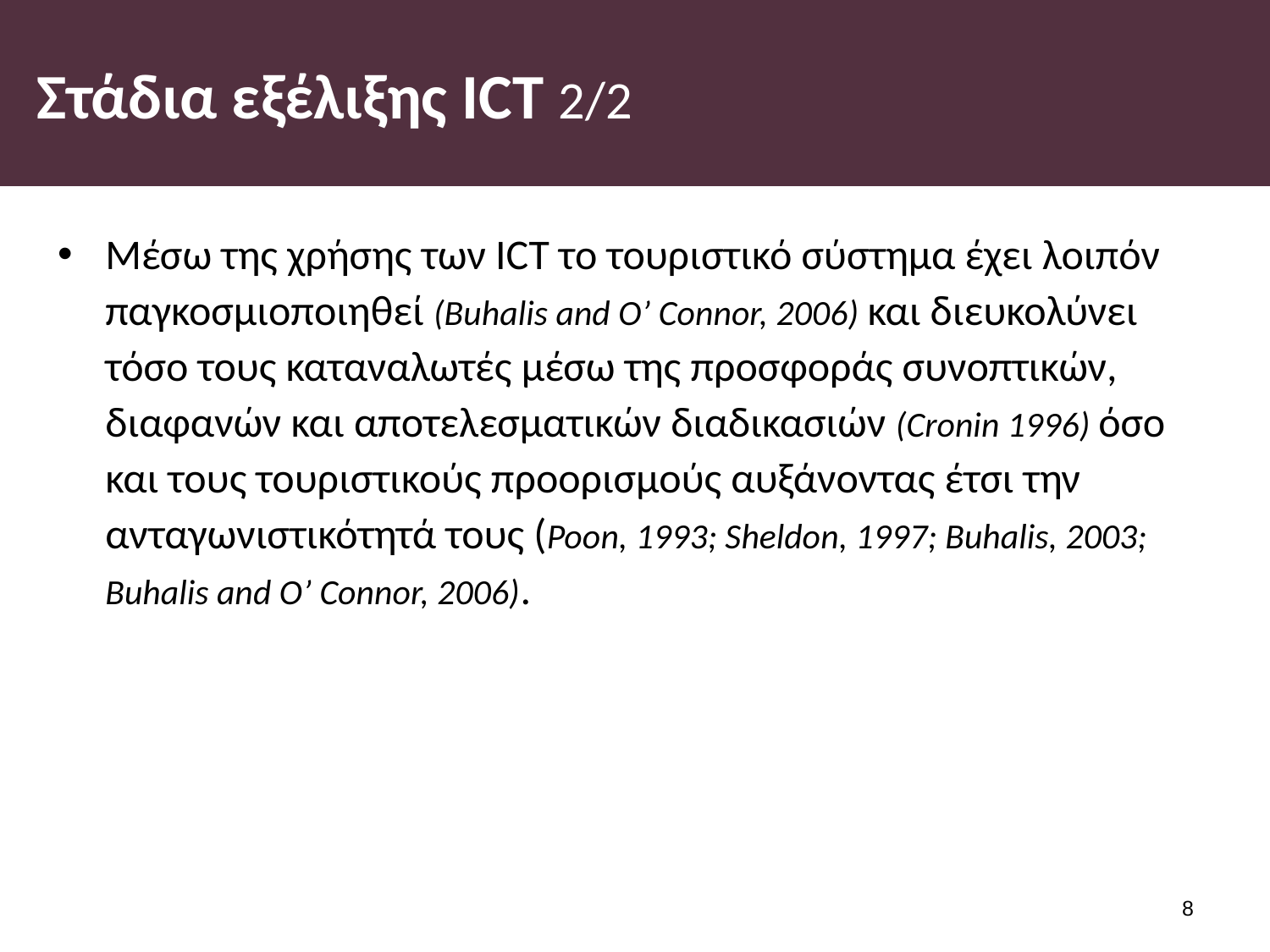

# Στάδια εξέλιξης ICT 2/2
Μέσω της χρήσης των ICT το τουριστικό σύστημα έχει λοιπόν παγκοσμιοποιηθεί (Buhalis and O’ Connor, 2006) και διευκολύνει τόσο τους καταναλωτές μέσω της προσφοράς συνοπτικών, διαφανών και αποτελεσματικών διαδικασιών (Cronin 1996) όσο και τους τουριστικούς προορισμούς αυξάνοντας έτσι την ανταγωνιστικότητά τους (Poon, 1993; Sheldon, 1997; Buhalis, 2003; Buhalis and O’ Connor, 2006).
8